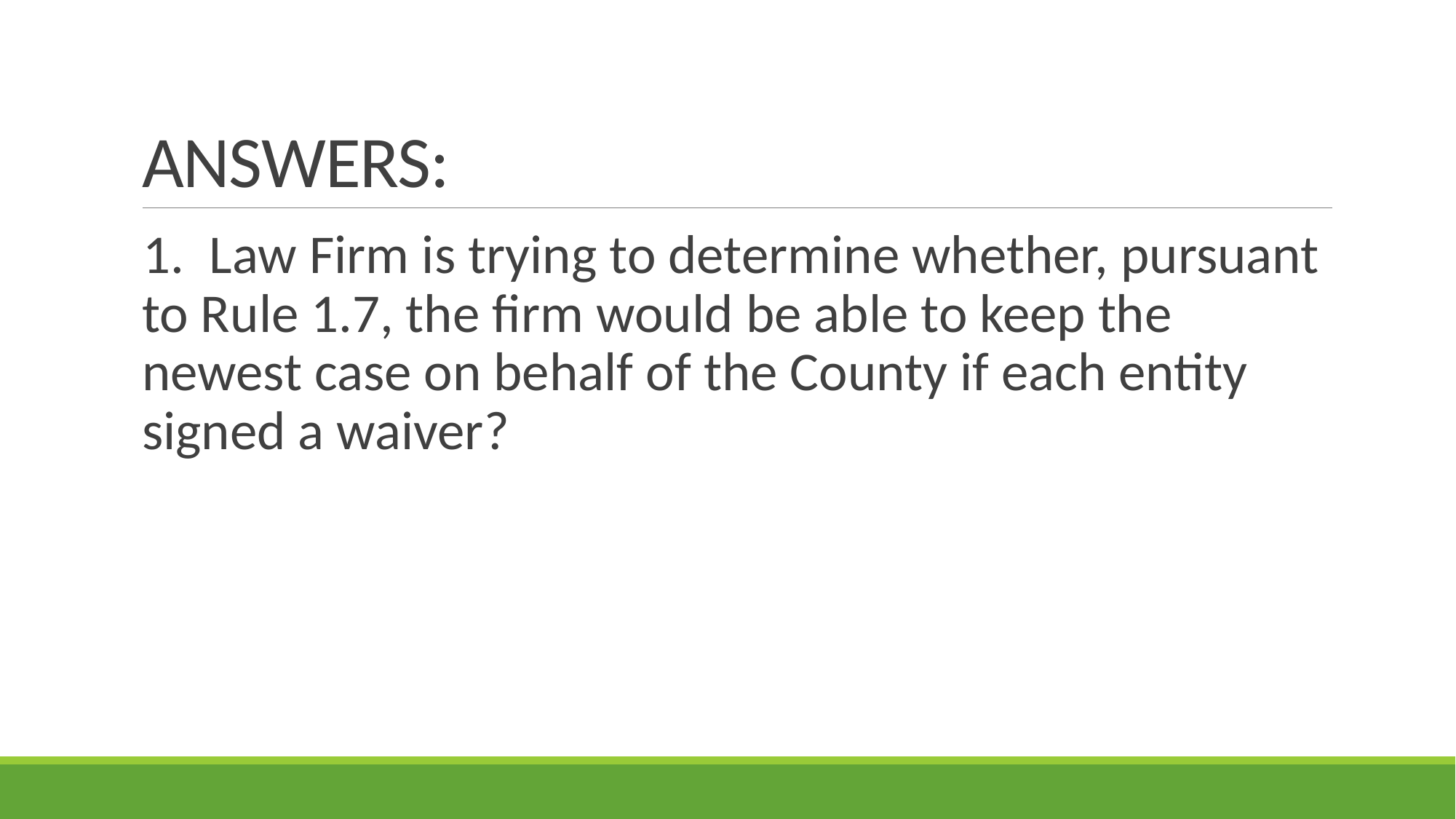

# ANSWERS:
1.  Law Firm is trying to determine whether, pursuant to Rule 1.7, the firm would be able to keep the newest case on behalf of the County if each entity signed a waiver?